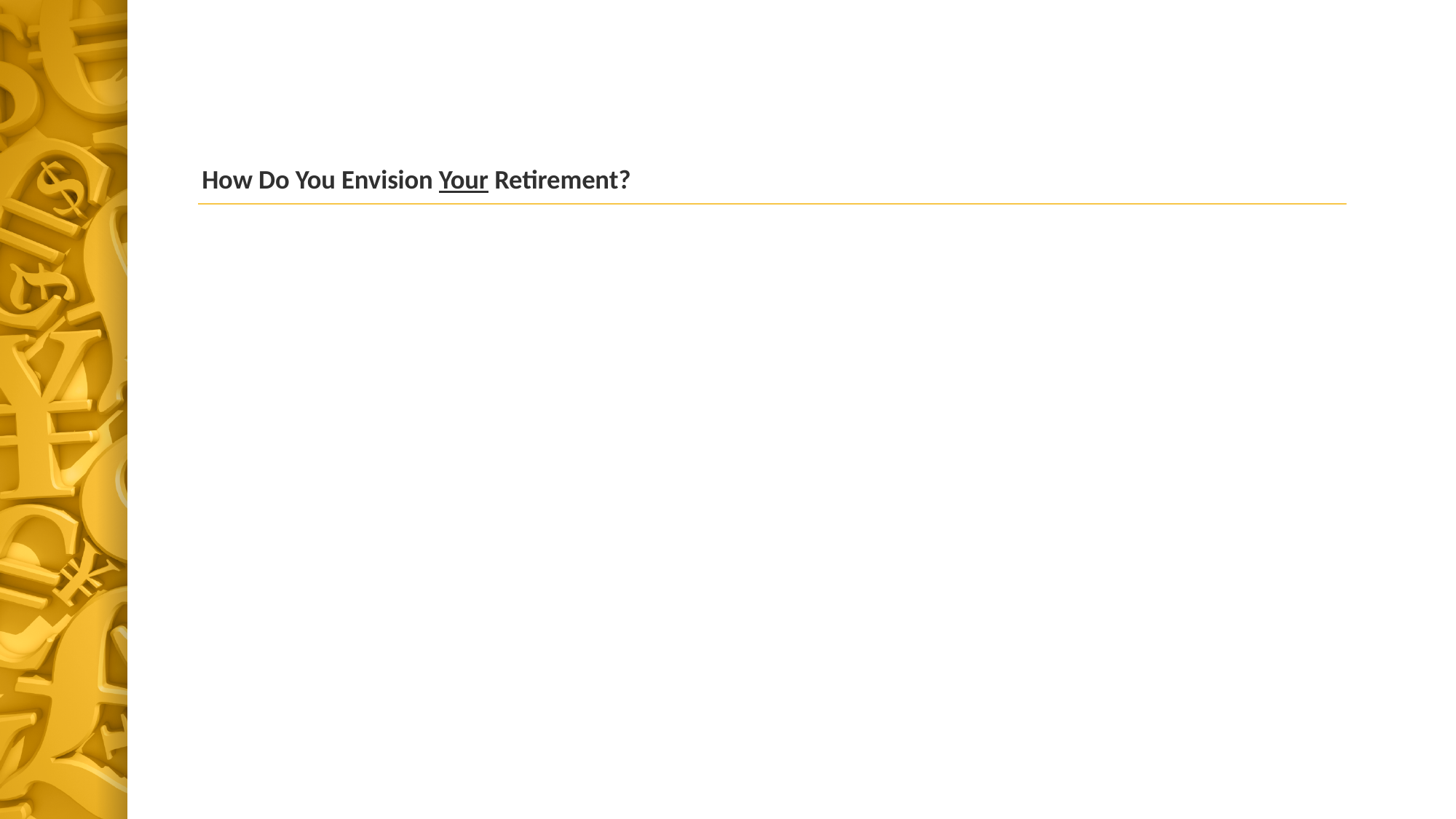

# How Do You Envision Your Retirement?